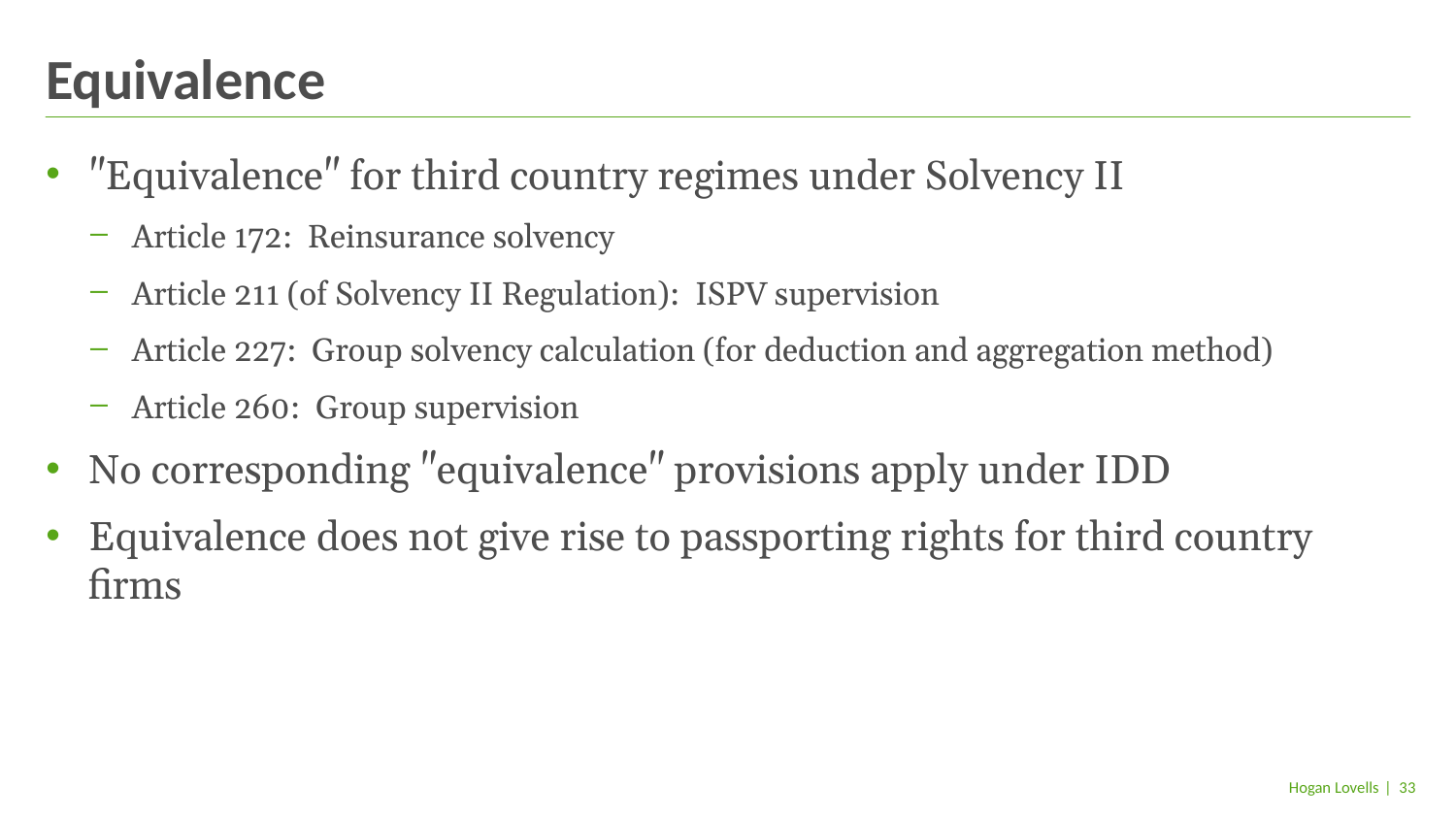

# Equivalence
"Equivalence" for third country regimes under Solvency II
Article 172:  Reinsurance solvency
Article 211 (of Solvency II Regulation):  ISPV supervision
Article 227:  Group solvency calculation (for deduction and aggregation method)
Article 260:  Group supervision
No corresponding "equivalence" provisions apply under IDD
Equivalence does not give rise to passporting rights for third country firms

|  33
Hogan Lovells